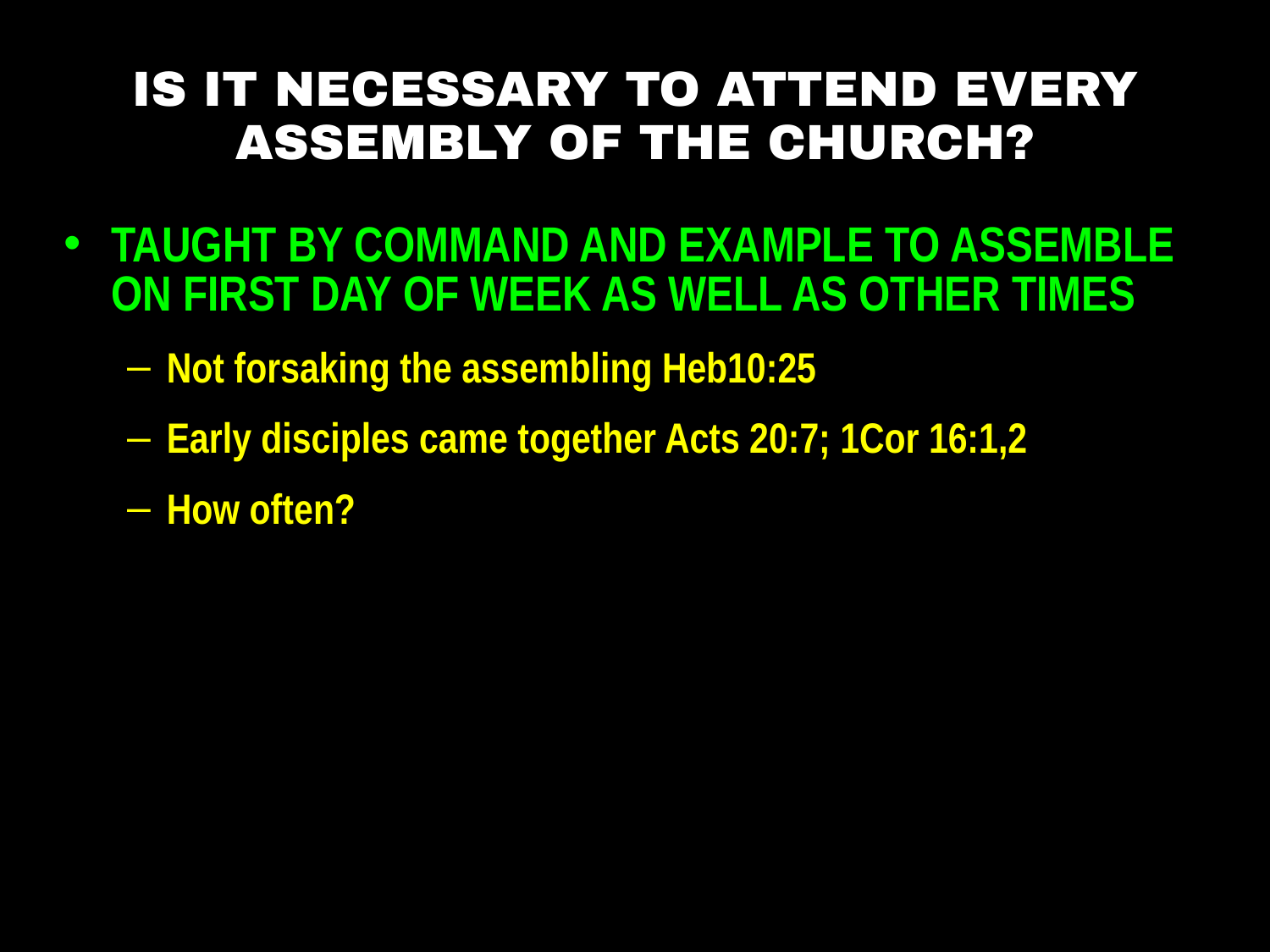

# IS IT NECESSARY TO ATTEND EVERY ASSEMBLY OF THE CHURCH?
TAUGHT BY COMMAND AND EXAMPLE TO ASSEMBLE ON FIRST DAY OF WEEK AS WELL AS OTHER TIMES
Not forsaking the assembling Heb10:25
Early disciples came together Acts 20:7; 1Cor 16:1,2
How often?